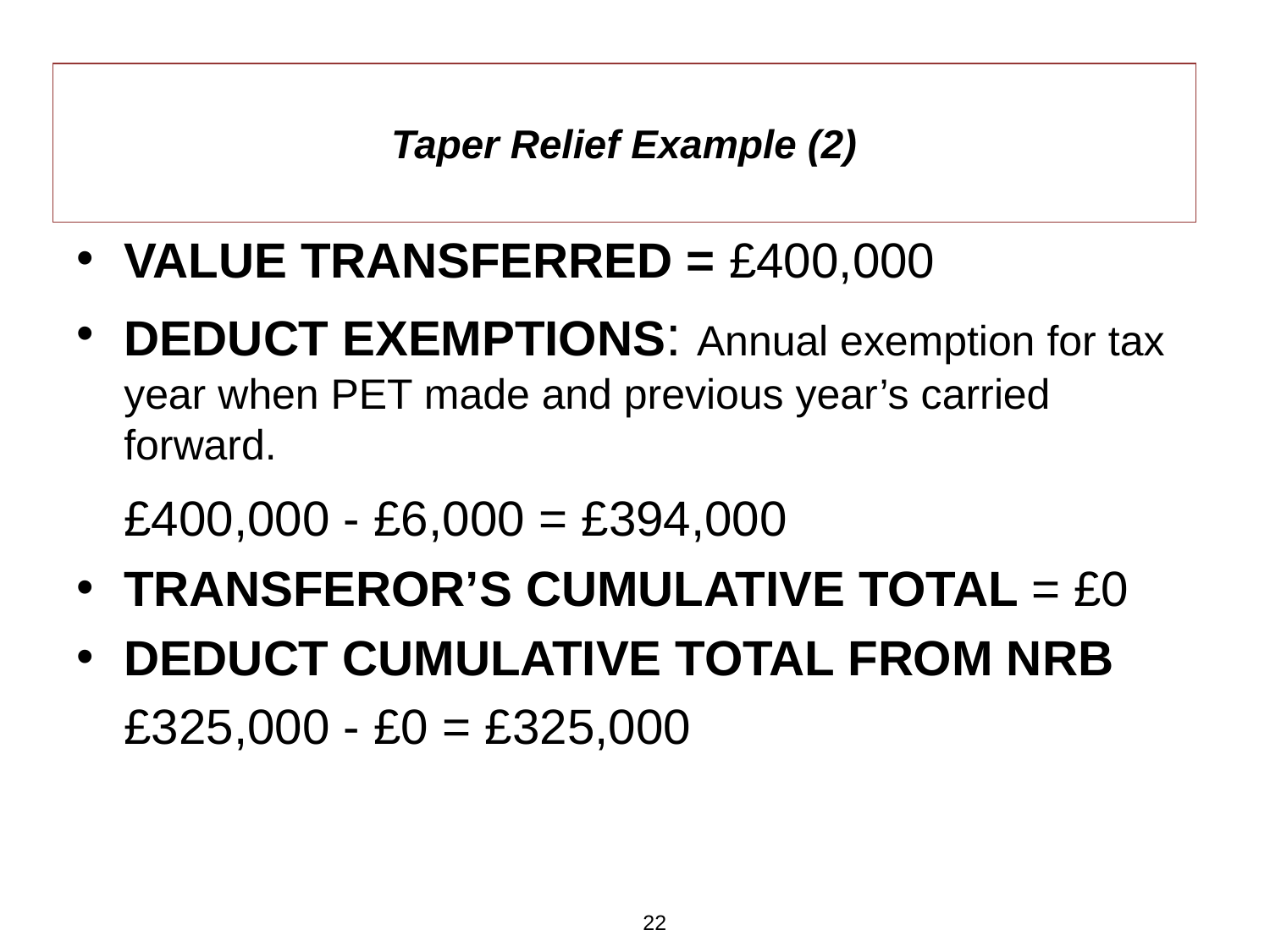

VALUE TRANSFERRED = £400,000
DEDUCT EXEMPTIONS: Annual exemption for tax year when PET made and previous year’s carried forward.
	£400,000 - £6,000 = £394,000
TRANSFEROR’S CUMULATIVE TOTAL = £0
DEDUCT CUMULATIVE TOTAL FROM NRB
	£325,000 - £0 = £325,000

Taper Relief Example (2)
22